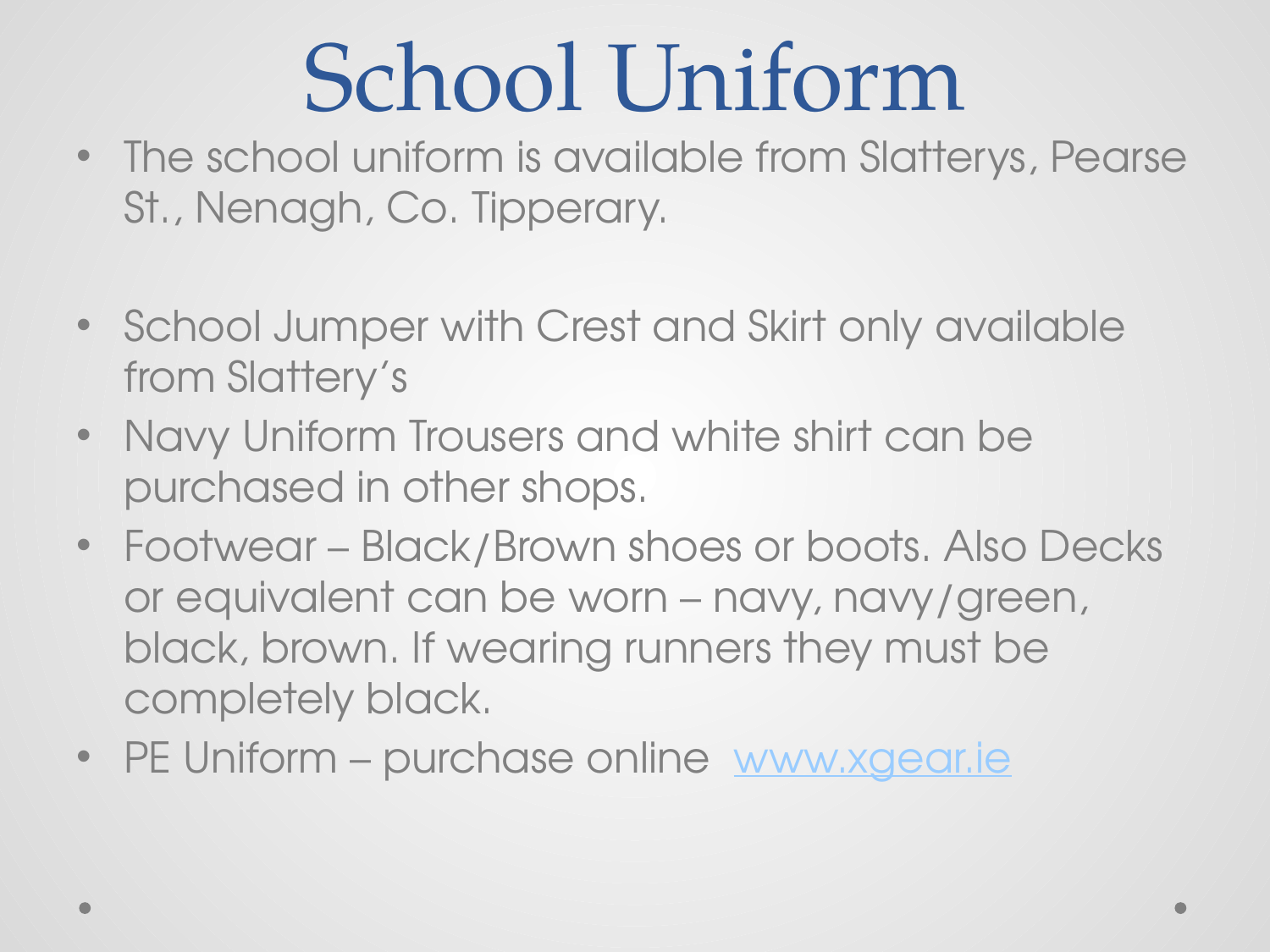

# School Uniform
The school uniform is available from Slatterys, Pearse St., Nenagh, Co. Tipperary.

School Jumper with Crest and Skirt only available from Slattery’s
Navy Uniform Trousers and white shirt can be purchased in other shops.
Footwear – Black/Brown shoes or boots. Also Decks or equivalent can be worn – navy, navy/green, black, brown. If wearing runners they must be completely black.
PE Uniform – purchase online  www.xgear.ie